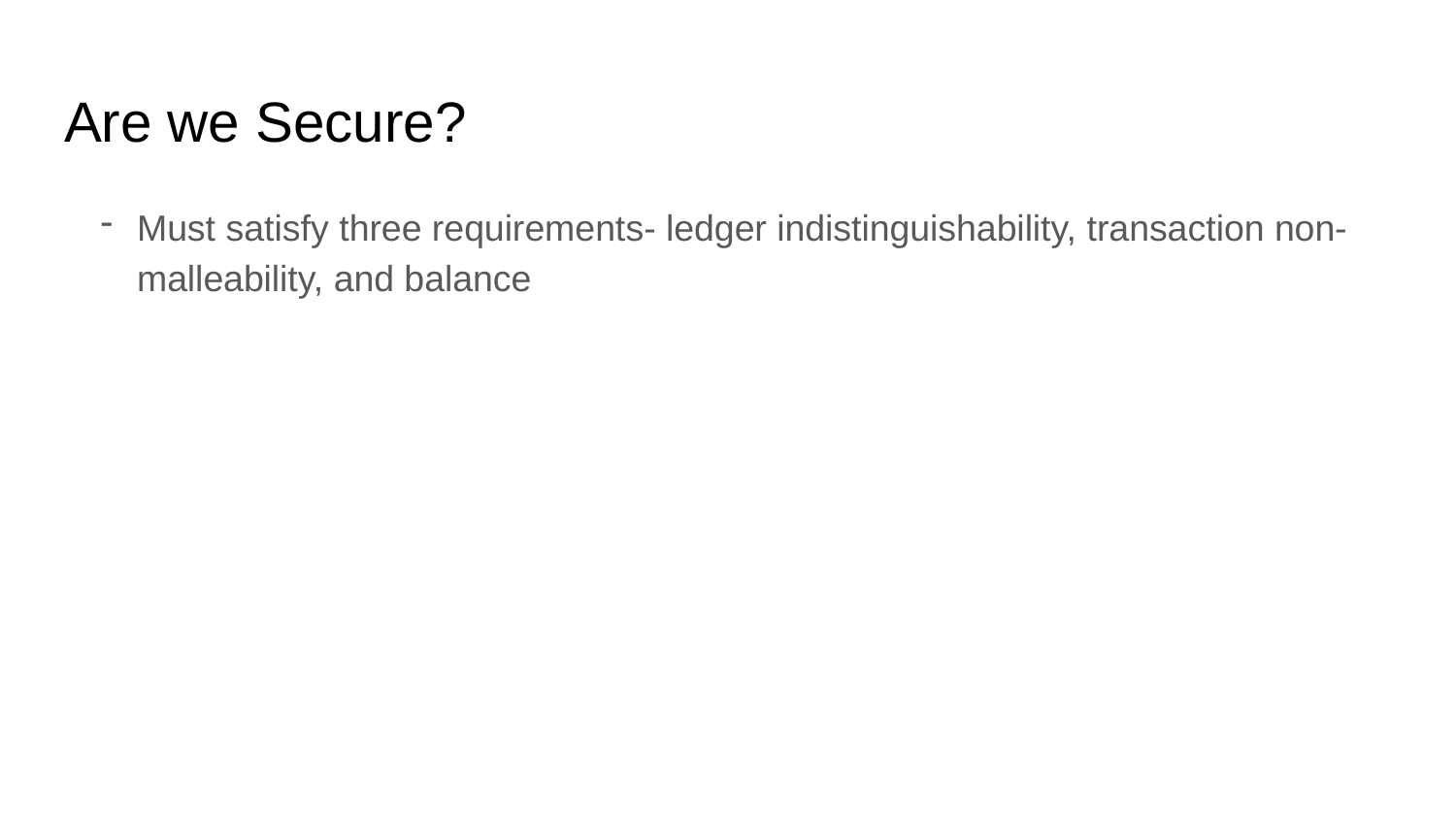

# Are we Secure?
Must satisfy three requirements- ledger indistinguishability, transaction non-malleability, and balance